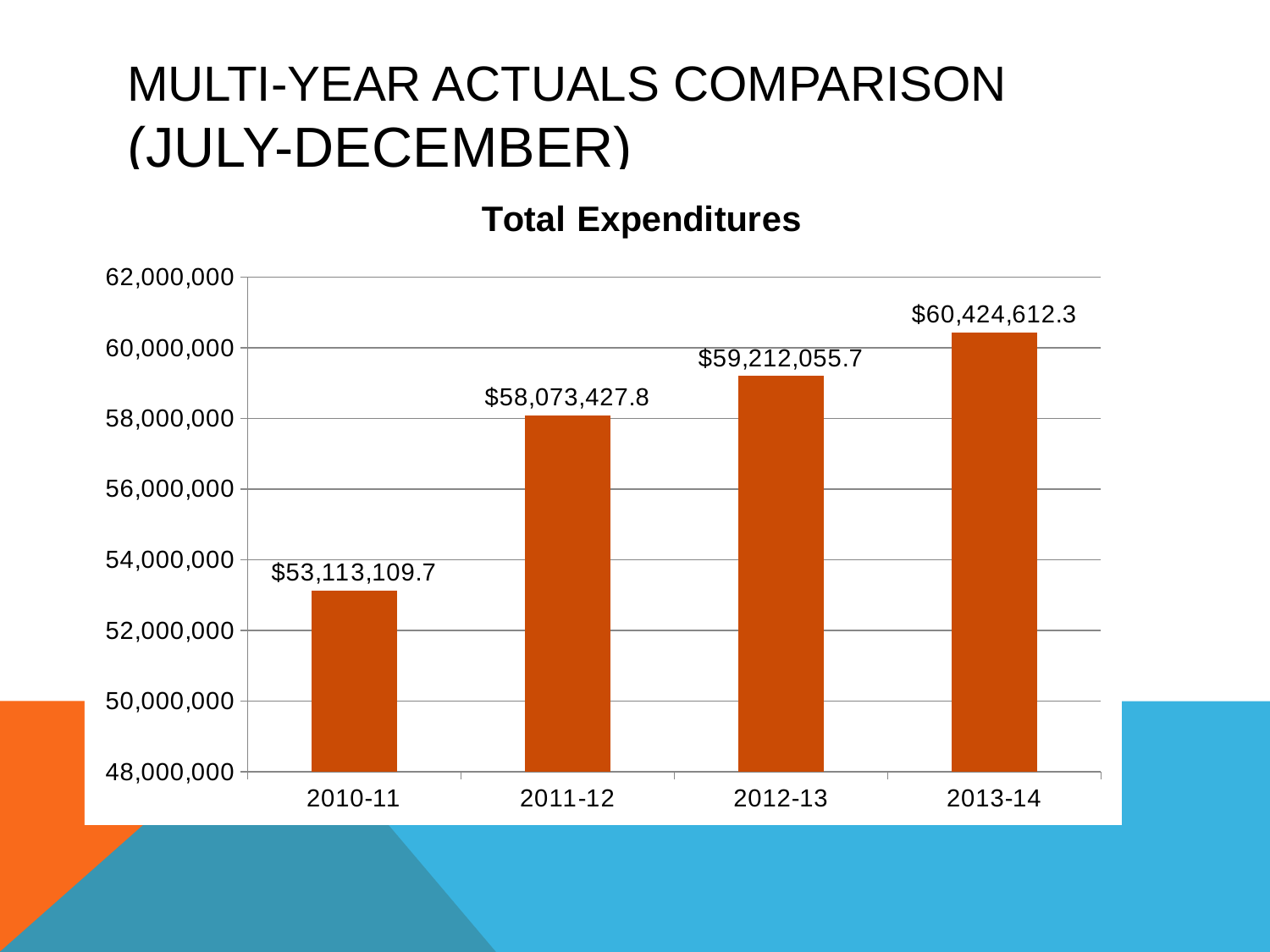

# Multi-Year Actuals Comparison (July-December)

### Chart: Total Expenditures

| Category | Total |
|---|---|
| 2010-11 | 53113109.74999988 |
| 2011-12 | 58073427.7500002 |
| 2012-13 | 59212055.7200003 |
| 2013-14 | 60424612.3400009 |